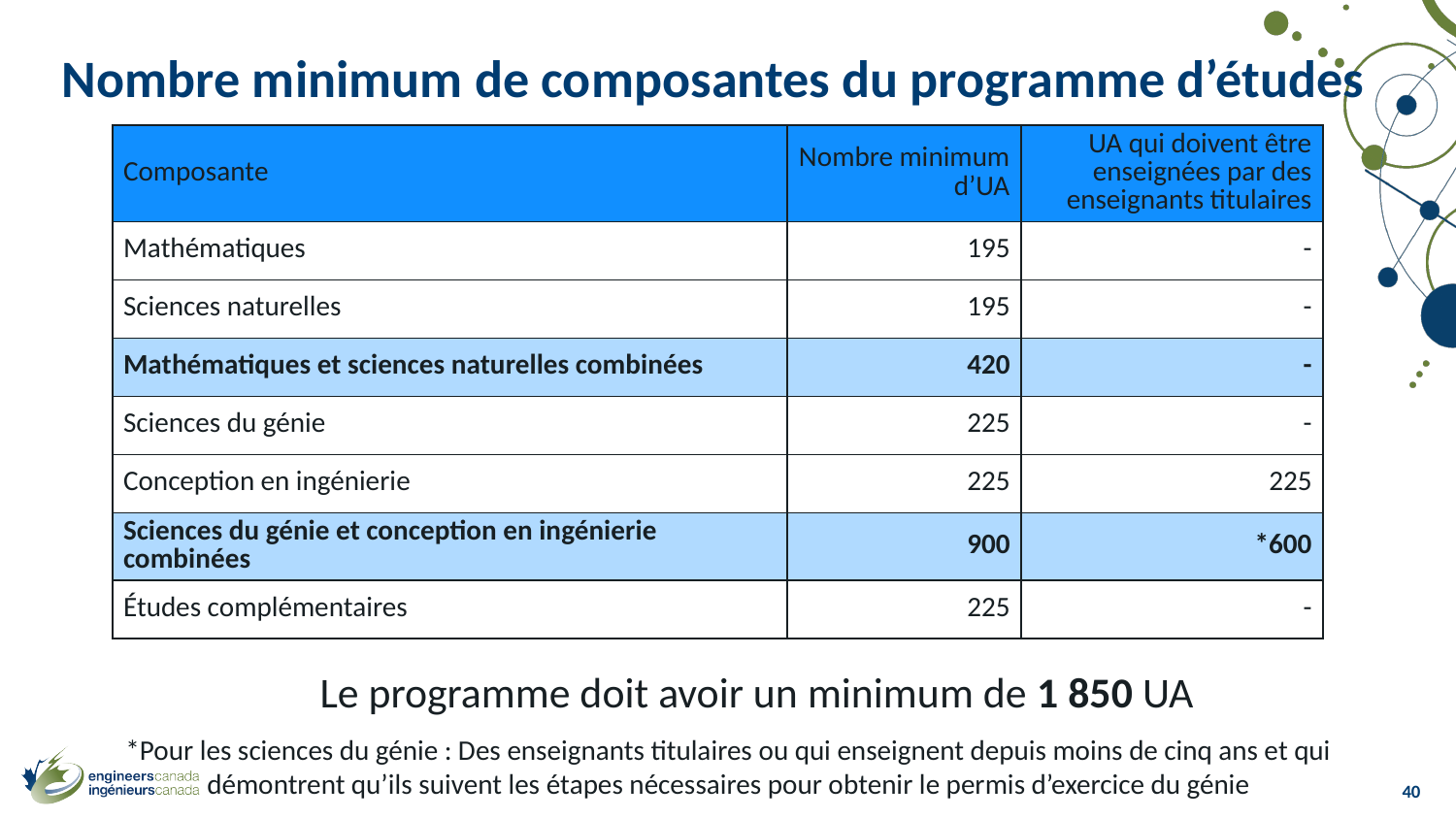

# Nombre minimum de composantes du programme d’études
| Composante | Nombre minimum d’UA | UA qui doivent être enseignées par des enseignants titulaires |
| --- | --- | --- |
| Mathématiques | 195 | - |
| Sciences naturelles | 195 | - |
| Mathématiques et sciences naturelles combinées | 420 | - |
| Sciences du génie | 225 | - |
| Conception en ingénierie | 225 | 225 |
| Sciences du génie et conception en ingénierie combinées | 900 | \*600 |
| Études complémentaires | 225 | - |
Le programme doit avoir un minimum de 1 850 UA
*Pour les sciences du génie : Des enseignants titulaires ou qui enseignent depuis moins de cinq ans et qui démontrent qu’ils suivent les étapes nécessaires pour obtenir le permis d’exercice du génie
40